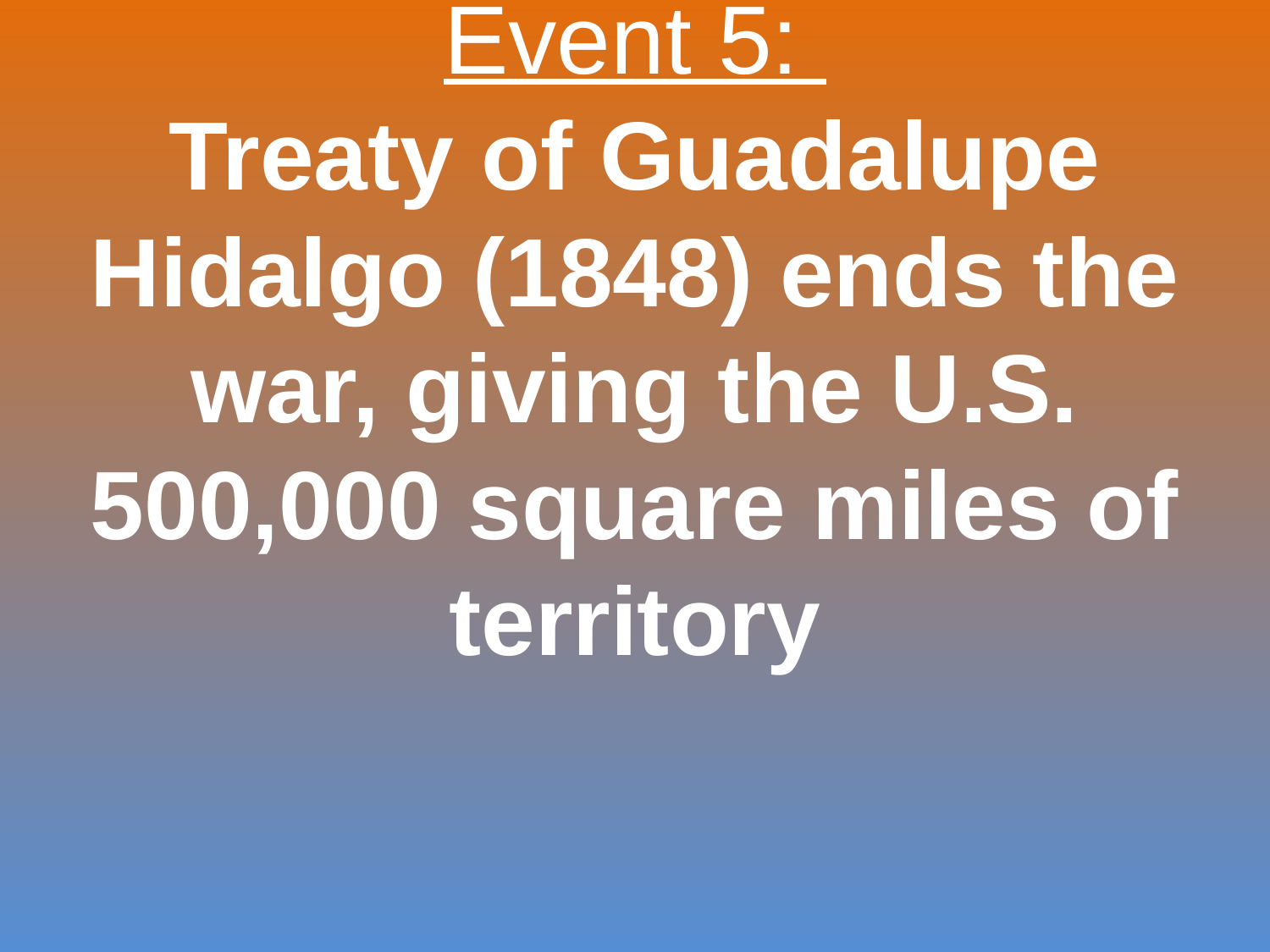

# Event 5: Treaty of Guadalupe Hidalgo (1848) ends the war, giving the U.S. 500,000 square miles of territory